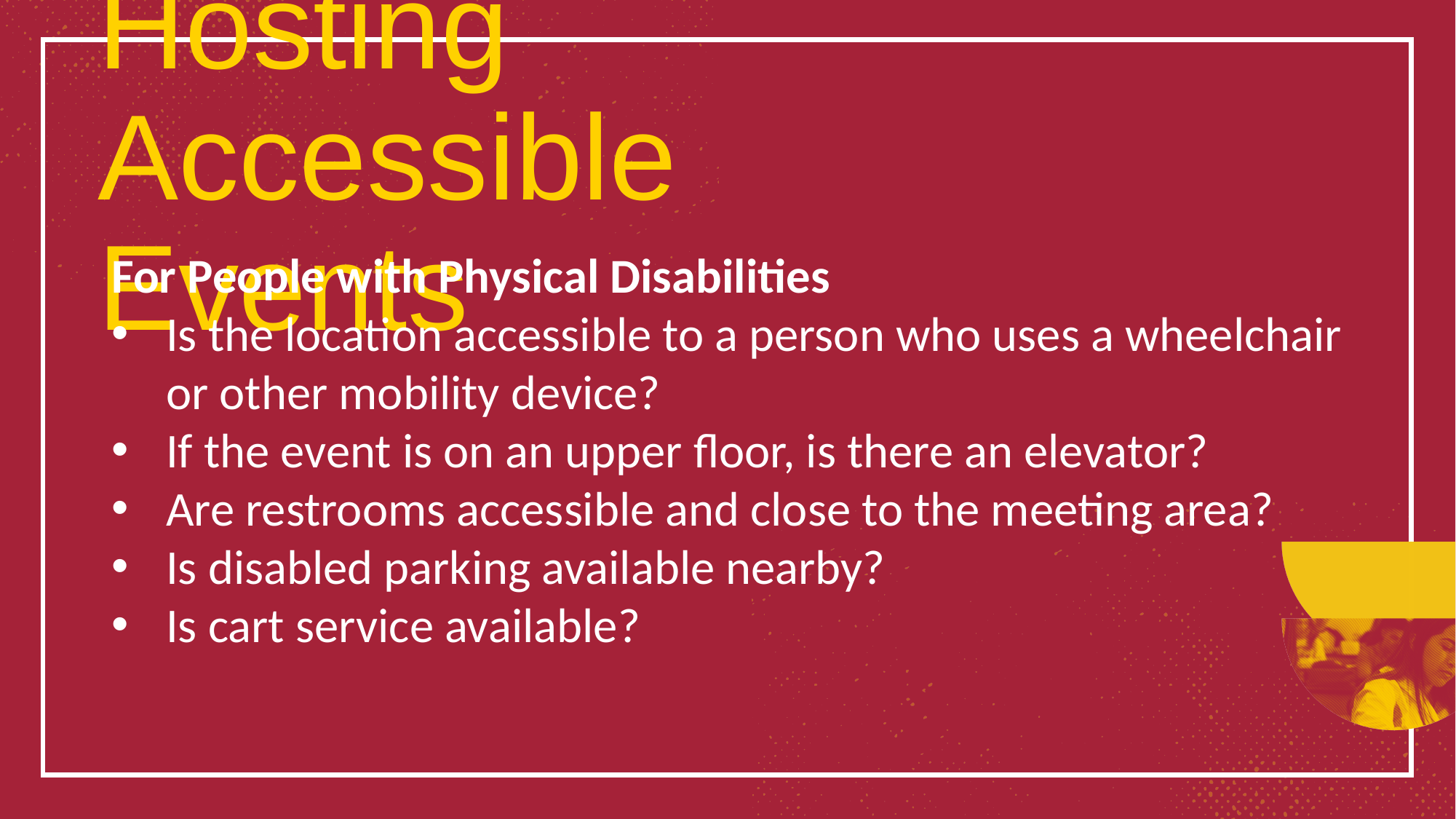

# Hosting Accessible Events​
For People with Physical Disabilities
Is the location accessible to a person who uses a wheelchair or other mobility device?
If the event is on an upper floor, is there an elevator?
Are restrooms accessible and close to the meeting area?
Is disabled parking available nearby?
Is cart service available?